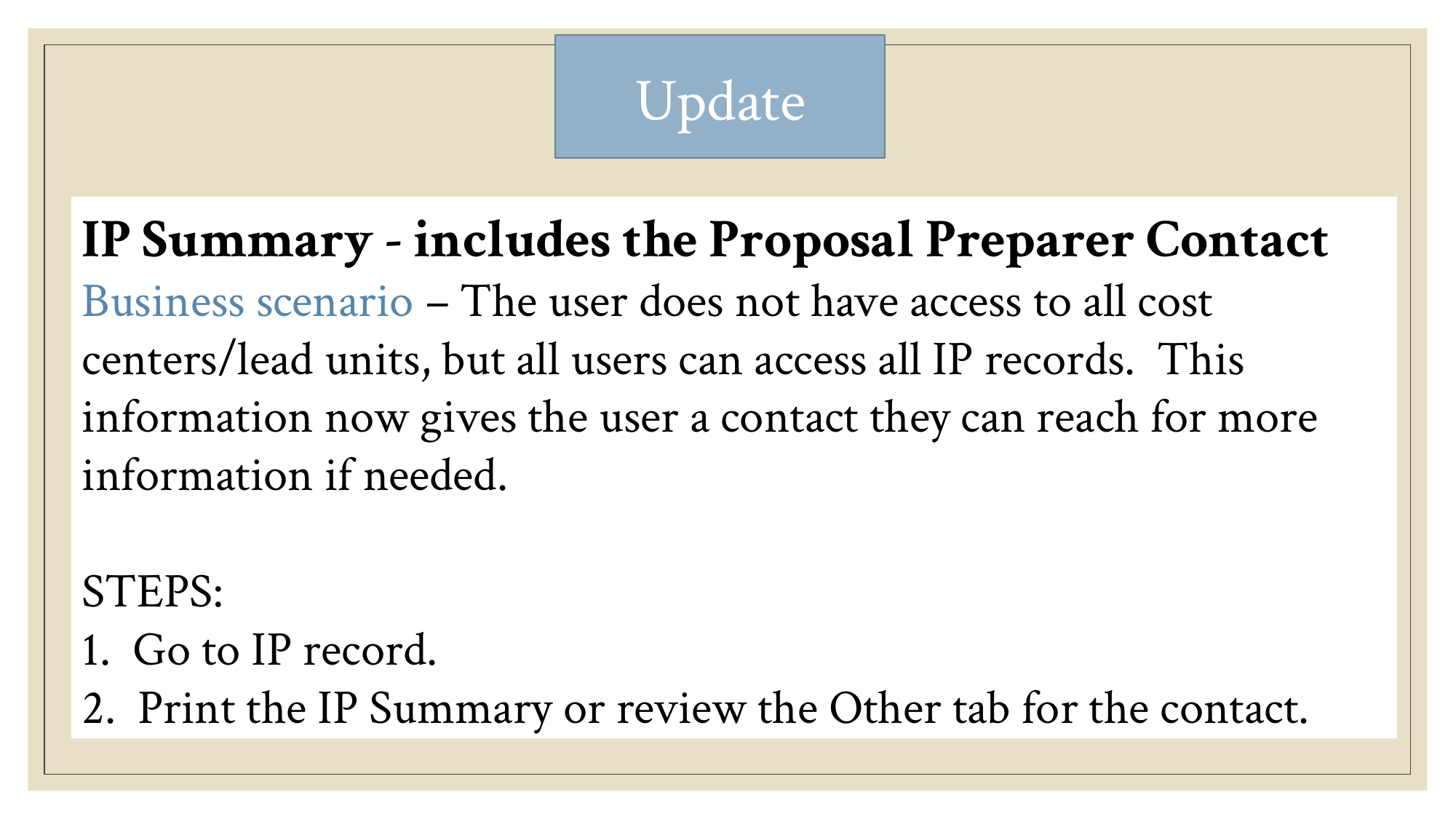

Update
IP Summary - includes the Proposal Preparer Contact
Business scenario – The user does not have access to all cost centers/lead units, but all users can access all IP records.  This information now gives the user a contact they can reach for more information if needed.

STEPS:
1.  Go to IP record.
2.  Print the IP Summary or review the Other tab for the contact.